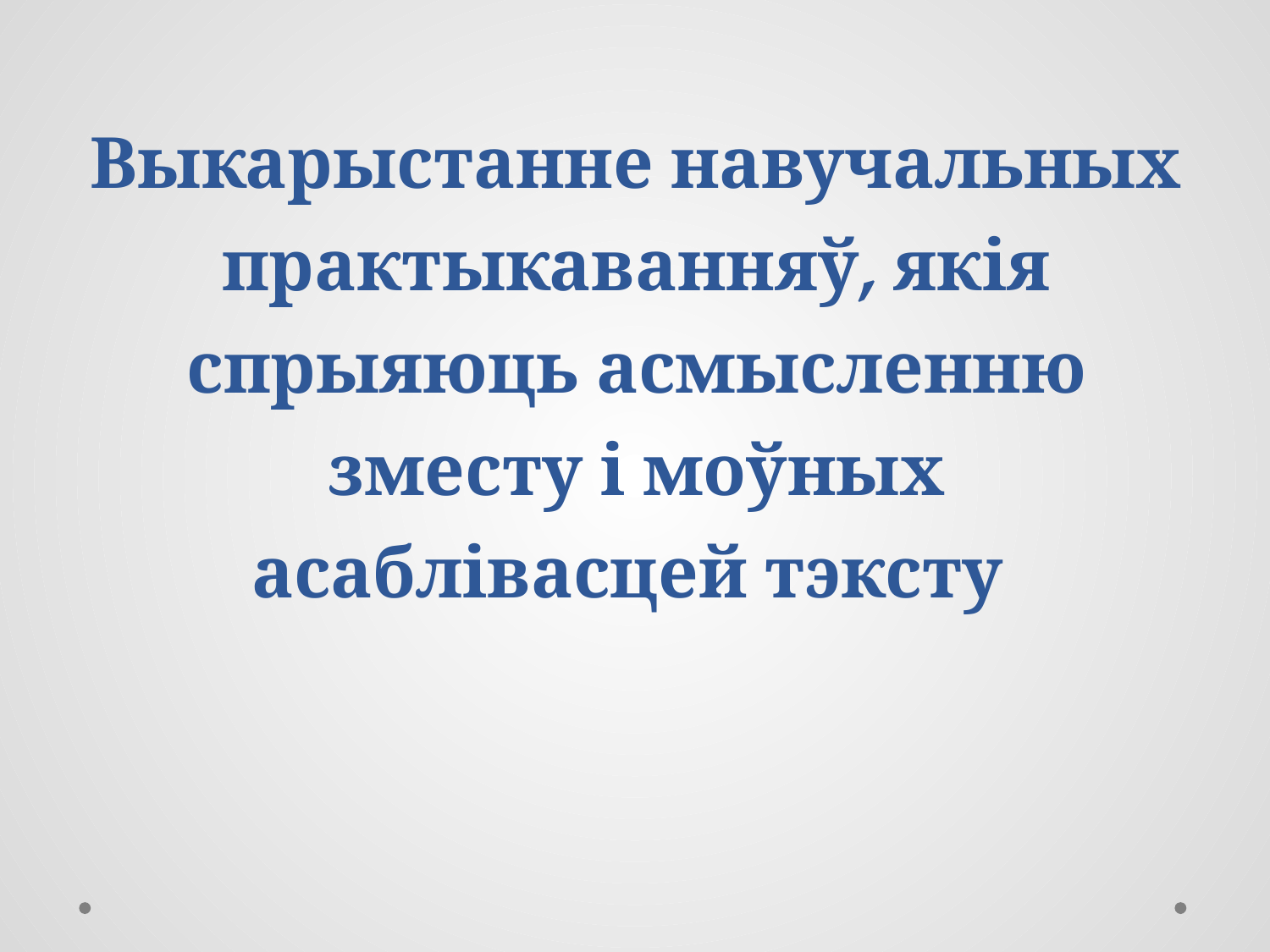

# Выкарыстанне навучальных практыкаванняў, якія спрыяюць асмысленню зместу і моўных асаблівасцей тэксту